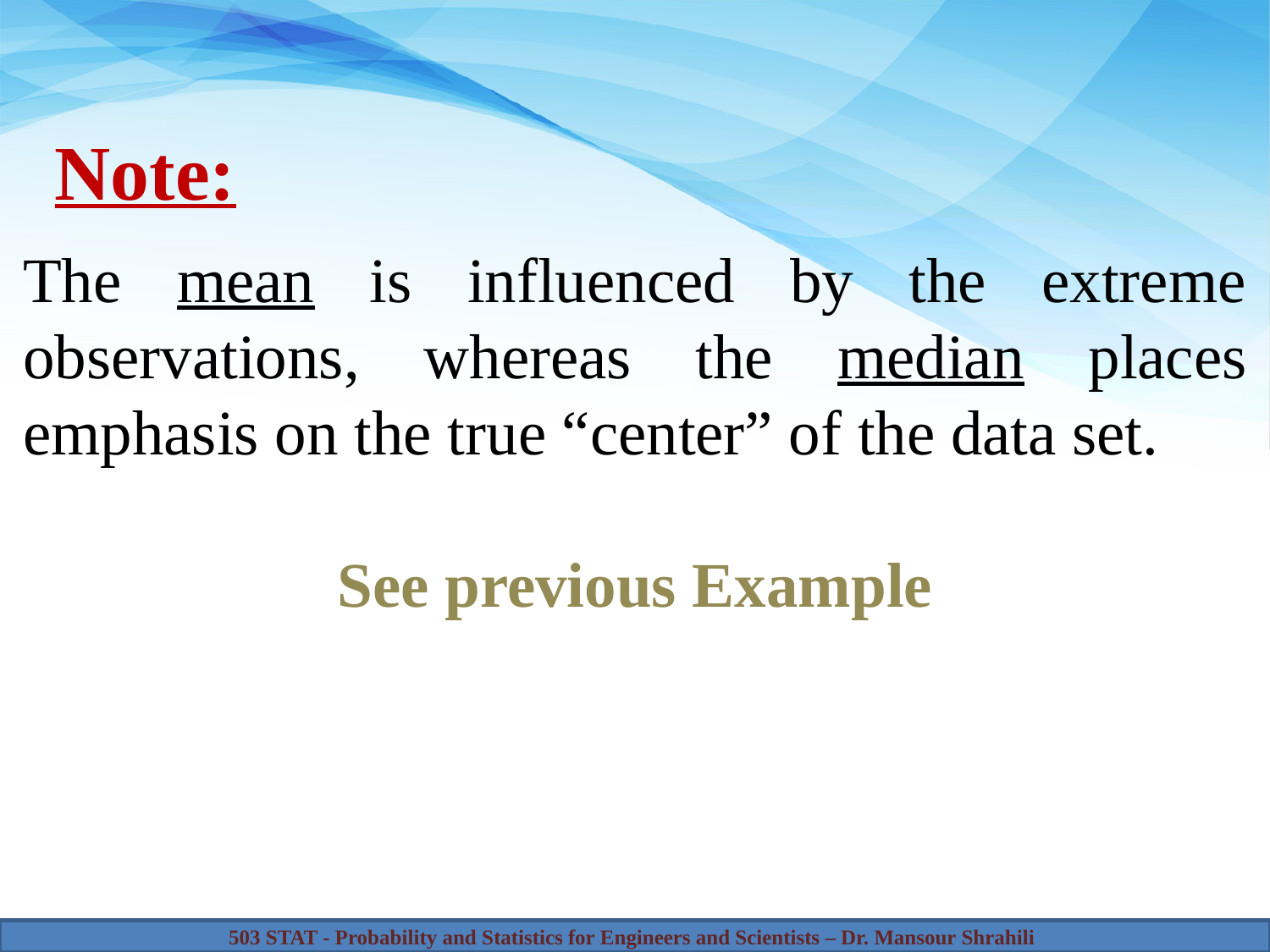

# Note:
The mean is influenced by the extreme observations, whereas the median places emphasis on the true “center” of the data set.

See previous Example